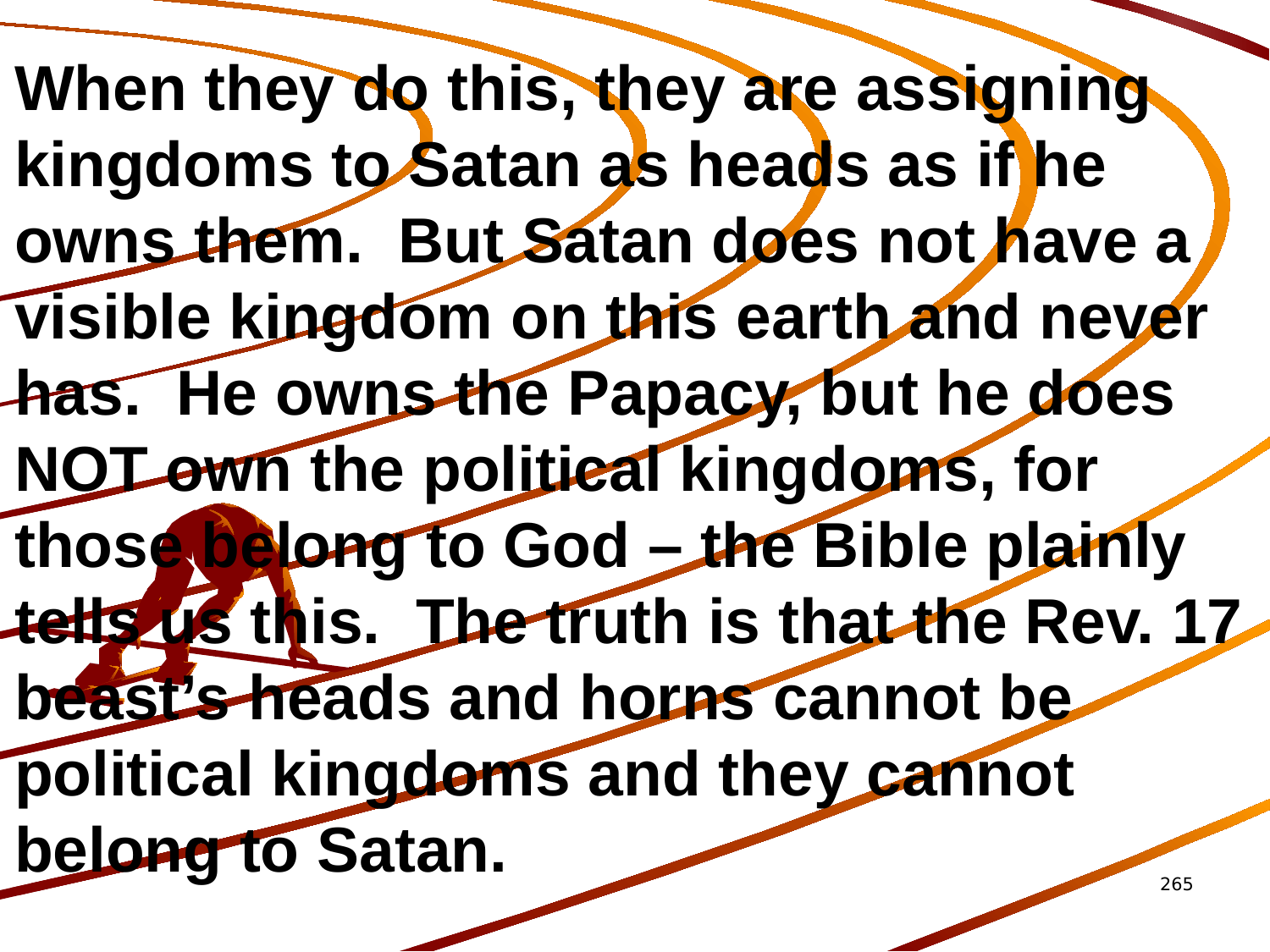

When they do this, they are assigning kingdoms to Satan as heads as if he owns them.  But Satan does not have a visible kingdom on this earth and never has.  He owns the Papacy, but he does NOT own the political kingdoms, for those belong to God – the Bible plainly tells us this.  The truth is that the Rev. 17 beast’s heads and horns cannot be political kingdoms and they cannot belong to Satan.
265